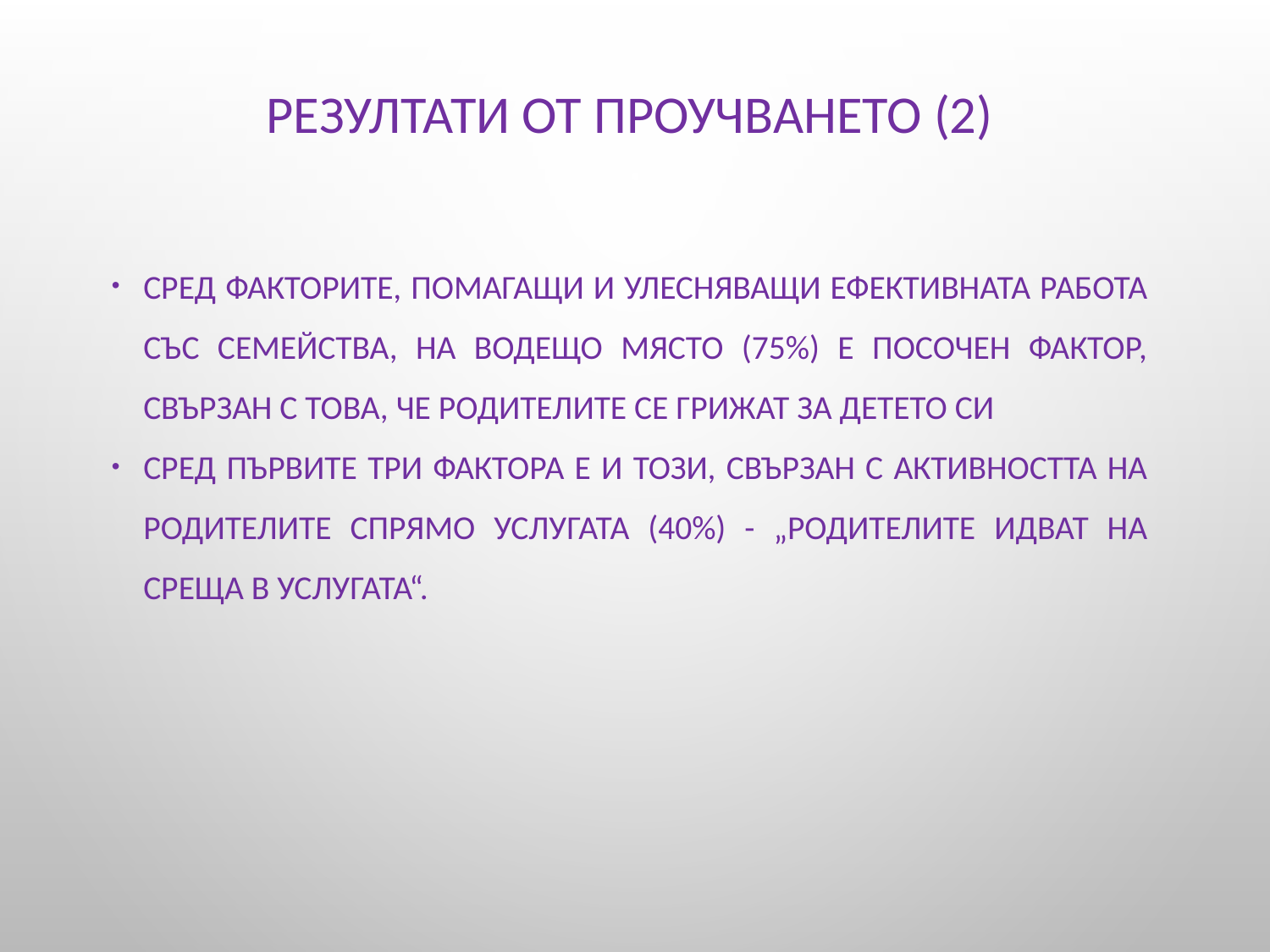

# Резултати от проучването (2)

Сред факторите, помагащи и улесняващи ефективната работа със семейства, на водещо място (75%) е посочен фактор, свързан с това, че родителите се грижат за детето си
Сред първите три фактора е и този, свързан с активността на родителите спрямо услугата (40%) - „родителите идват на среща в услугата“.